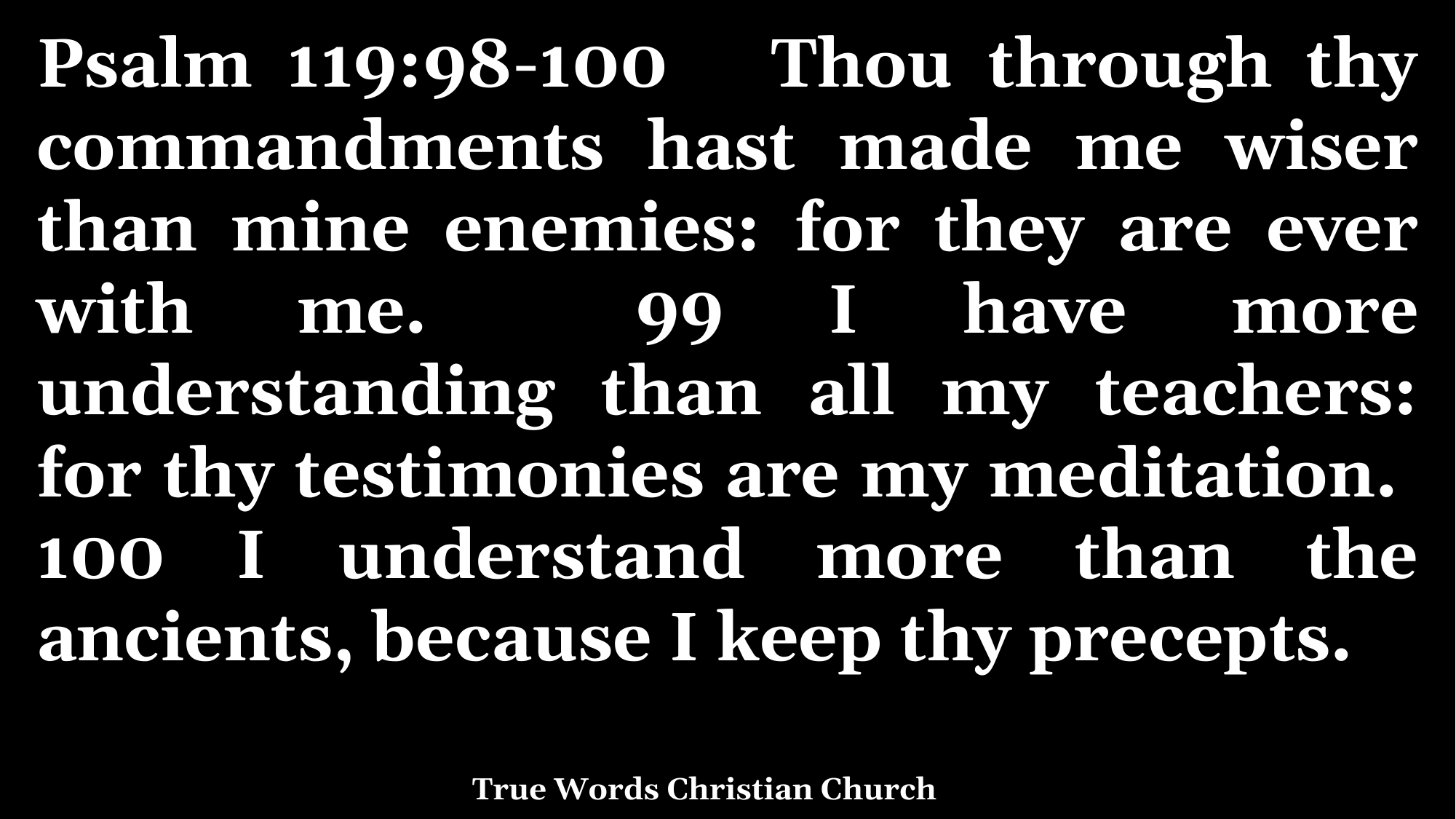

Psalm 119:98-100   Thou through thy commandments hast made me wiser than mine enemies: for they are ever with me.  99 I have more understanding than all my teachers: for thy testimonies are my meditation.  100 I understand more than the ancients, because I keep thy precepts.
True Words Christian Church